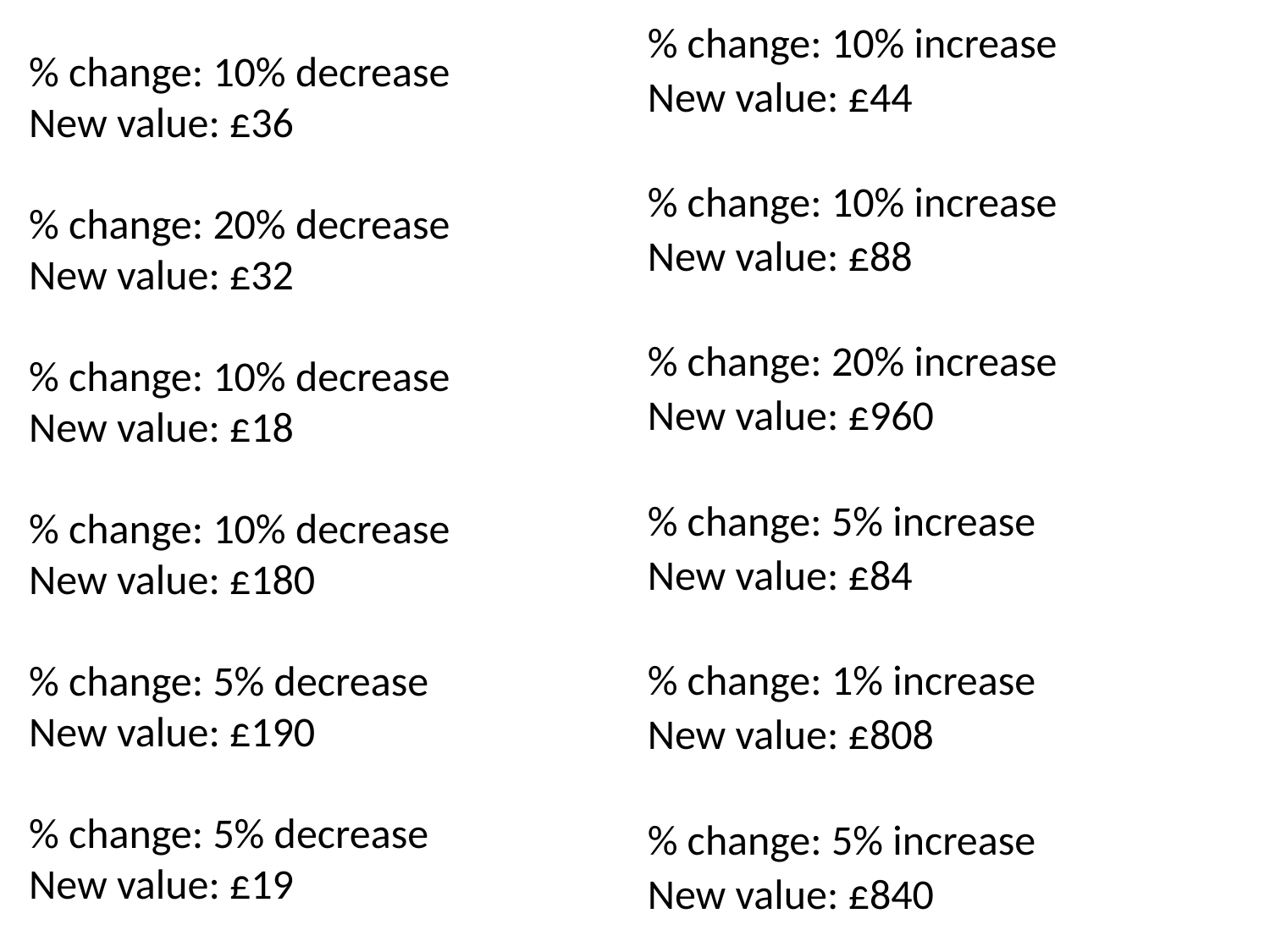

% change: 10% increase
New value: £44

% change: 10% increase
New value: £88

% change: 20% increase
New value: £960

% change: 5% increase
New value: £84

% change: 1% increase
New value: £808

% change: 5% increase
New value: £840
% change: 10% decrease
New value: £36

% change: 20% decrease
New value: £32

% change: 10% decrease
New value: £18

% change: 10% decrease
New value: £180

% change: 5% decrease
New value: £190

% change: 5% decrease
New value: £19